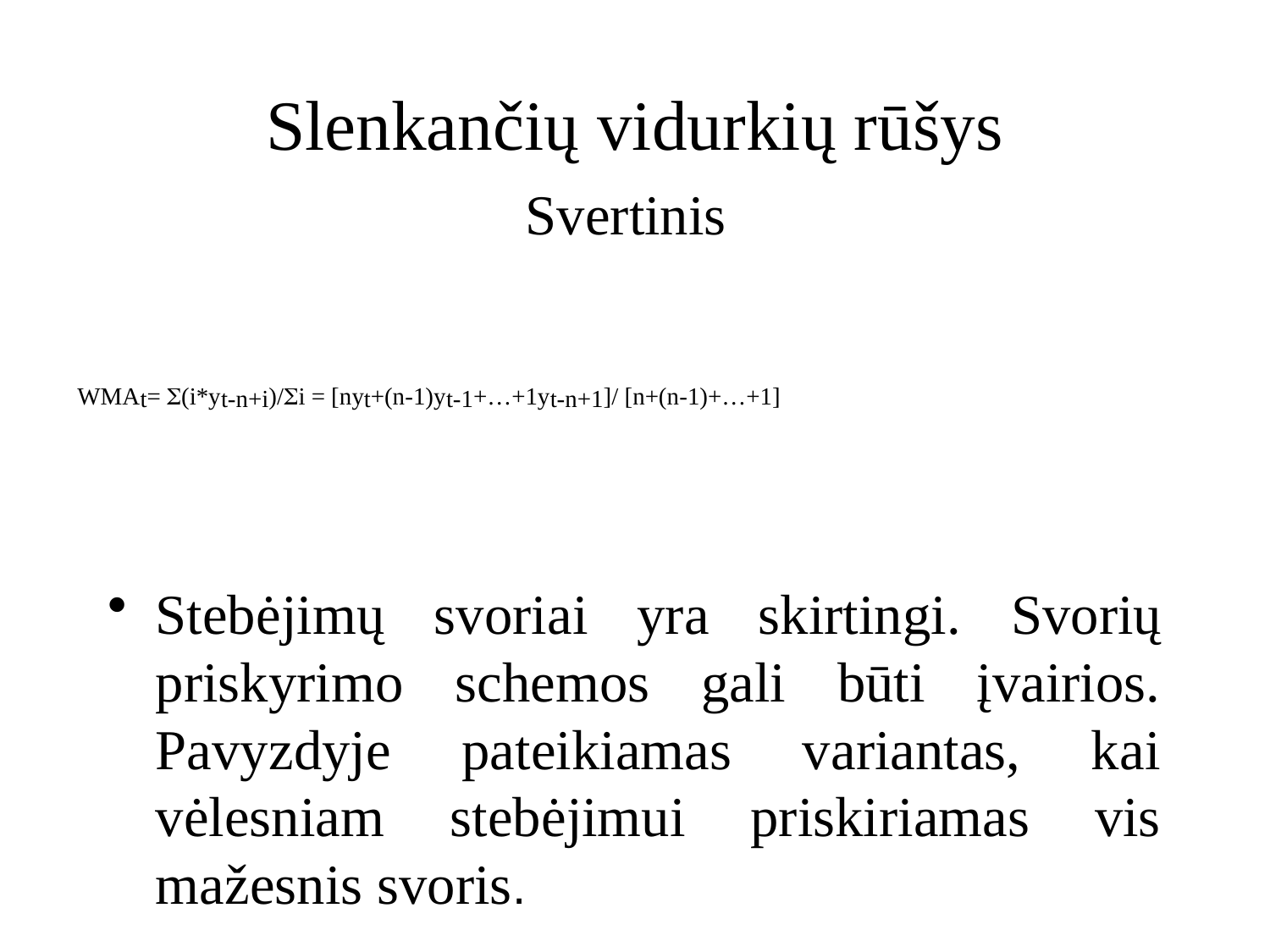

# Slenkančių vidurkių rūšys Svertinis
WMAt= Σ(i*yt-n+i)/Σi = [nyt+(n-1)yt-1+…+1yt-n+1]/ [n+(n-1)+…+1]

Stebėjimų svoriai yra skirtingi. Svorių priskyrimo schemos gali būti įvairios. Pavyzdyje pateikiamas variantas, kai vėlesniam stebėjimui priskiriamas vis mažesnis svoris.